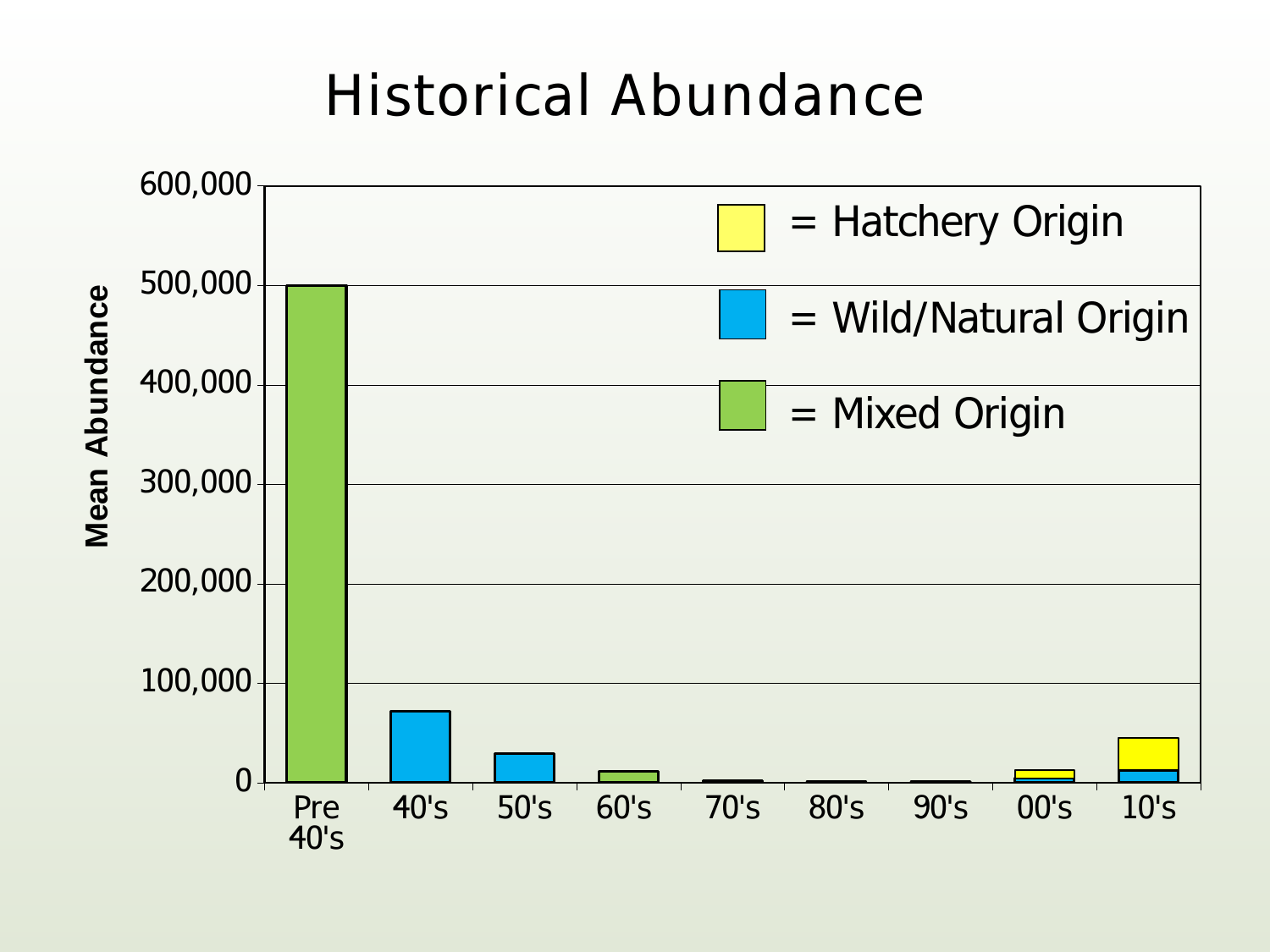

Historical Abundance

### Chart

| Category |  |  |
|---|---|---|
| Pre 40's | 500000.0 | None |
| 40's | 72000.0 | None |
| 50's | 29000.0 | None |
| 60's  | 11500.0 | None |
| 70's | 1700.0 | None |
| 80's | 438.6 | 877.0 |
| 90's | 556.0 | 738.0 |
| 00's | 4353.0 | 8495.0 |
| 10's | 12705.0 | 32641.0 |
    = Hatchery Origin

    = Wild/Natural Origin

    = Mixed Origin